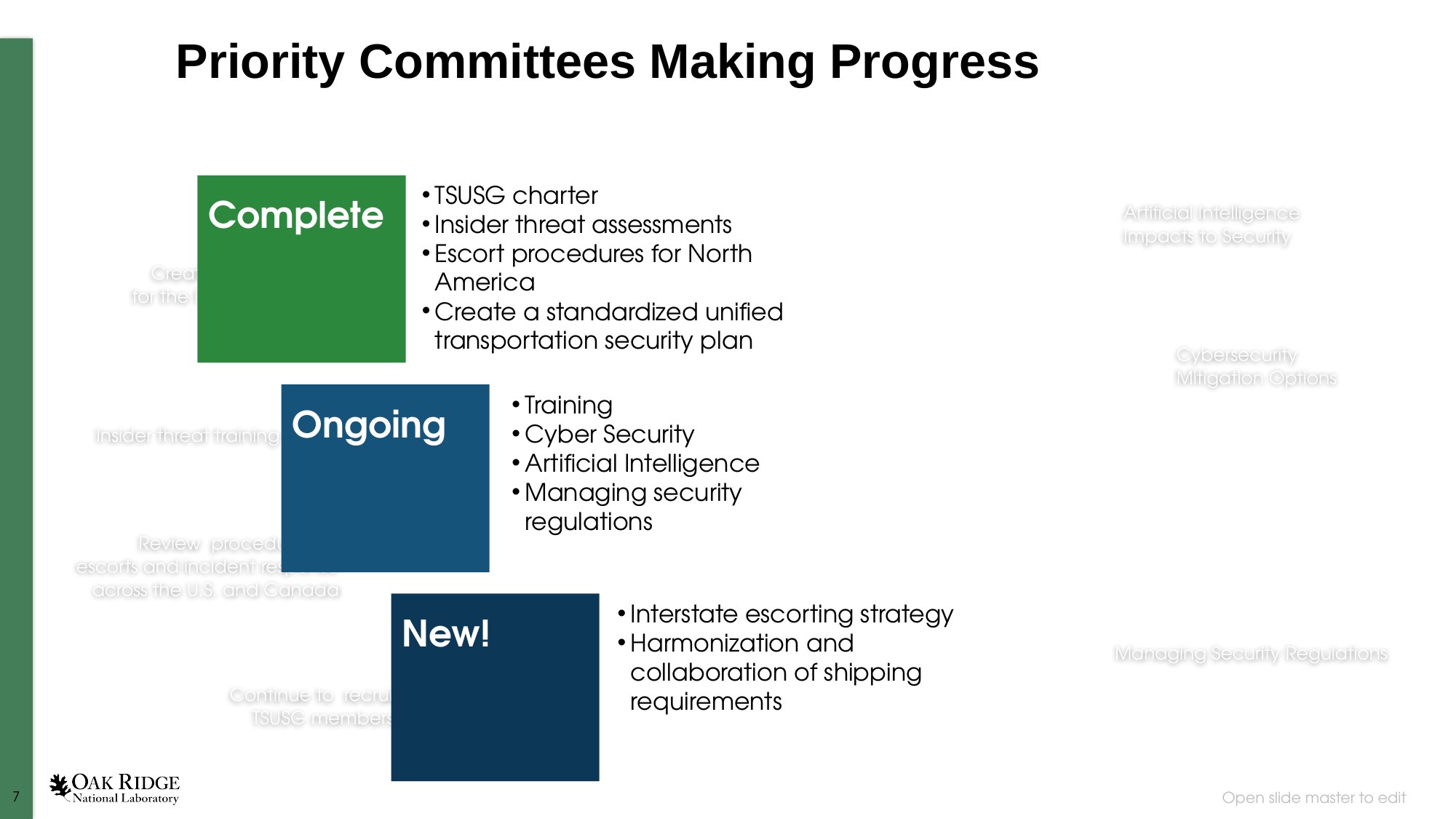

Priority Committees Making Progress
#

Artificial Intelligence
Impacts to Security
TSUSG charter
Insider threat assessments
Escort procedures for North America
Create a standardized unified transportation security plan
Complete

Create group charter for the Federal Advisory Committee Act
Cybersecurity Mitigation Options
Ongoing
Training
Cyber Security
Artificial Intelligence
Managing security regulations

Insider threat training
Review  procedures for escorts and incident response across the U.S. and Canada
Managing Security Regulations
New!
Interstate escorting strategy
Harmonization and collaboration of shipping requirements

Continue to  recruit TSUSG members